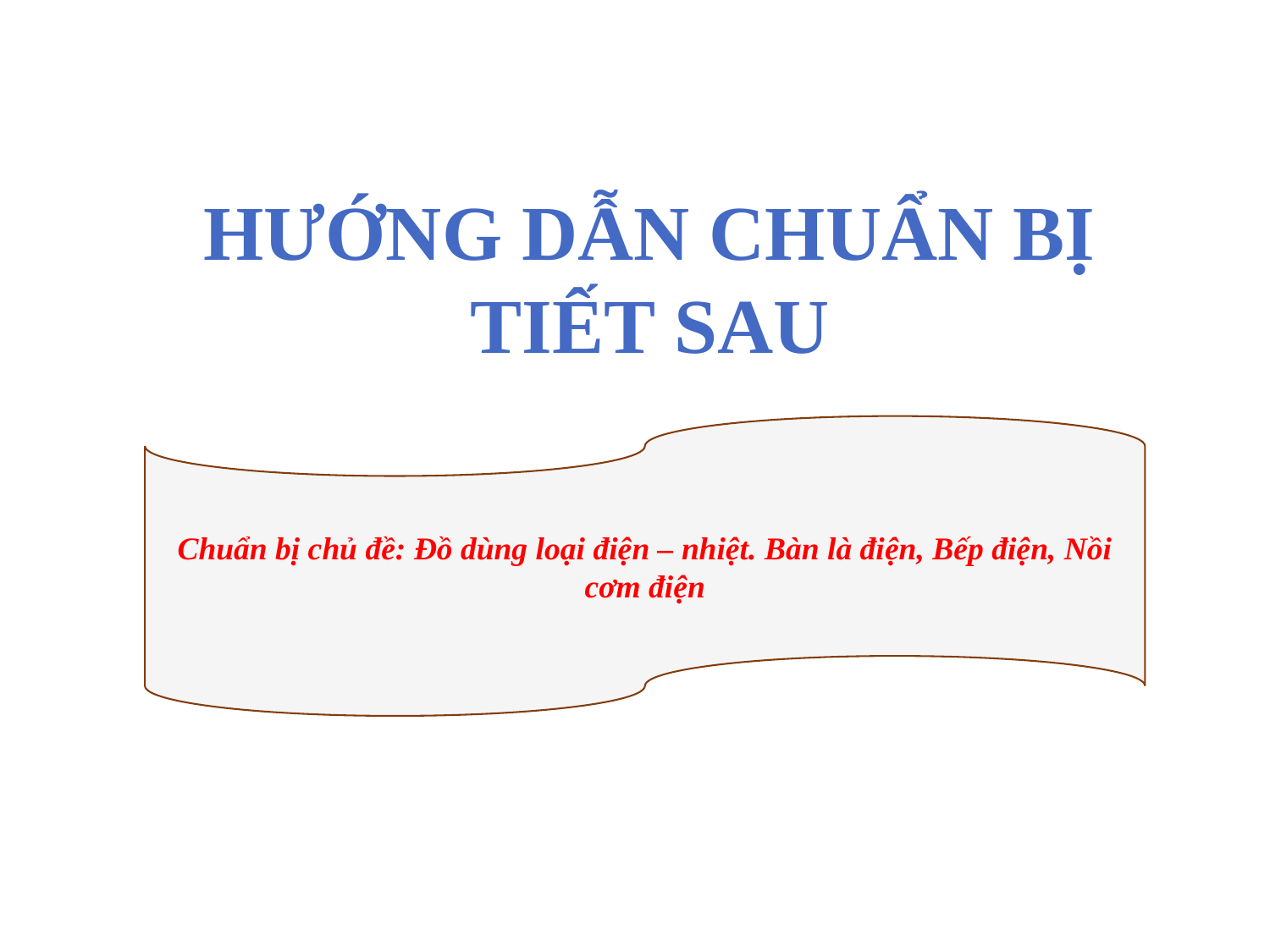

Hướng dẫn CHUẨN BỊ TIẾT SAU
Chuẩn bị chủ đề: Đồ dùng loại điện – nhiệt. Bàn là điện, Bếp điện, Nồi cơm điện